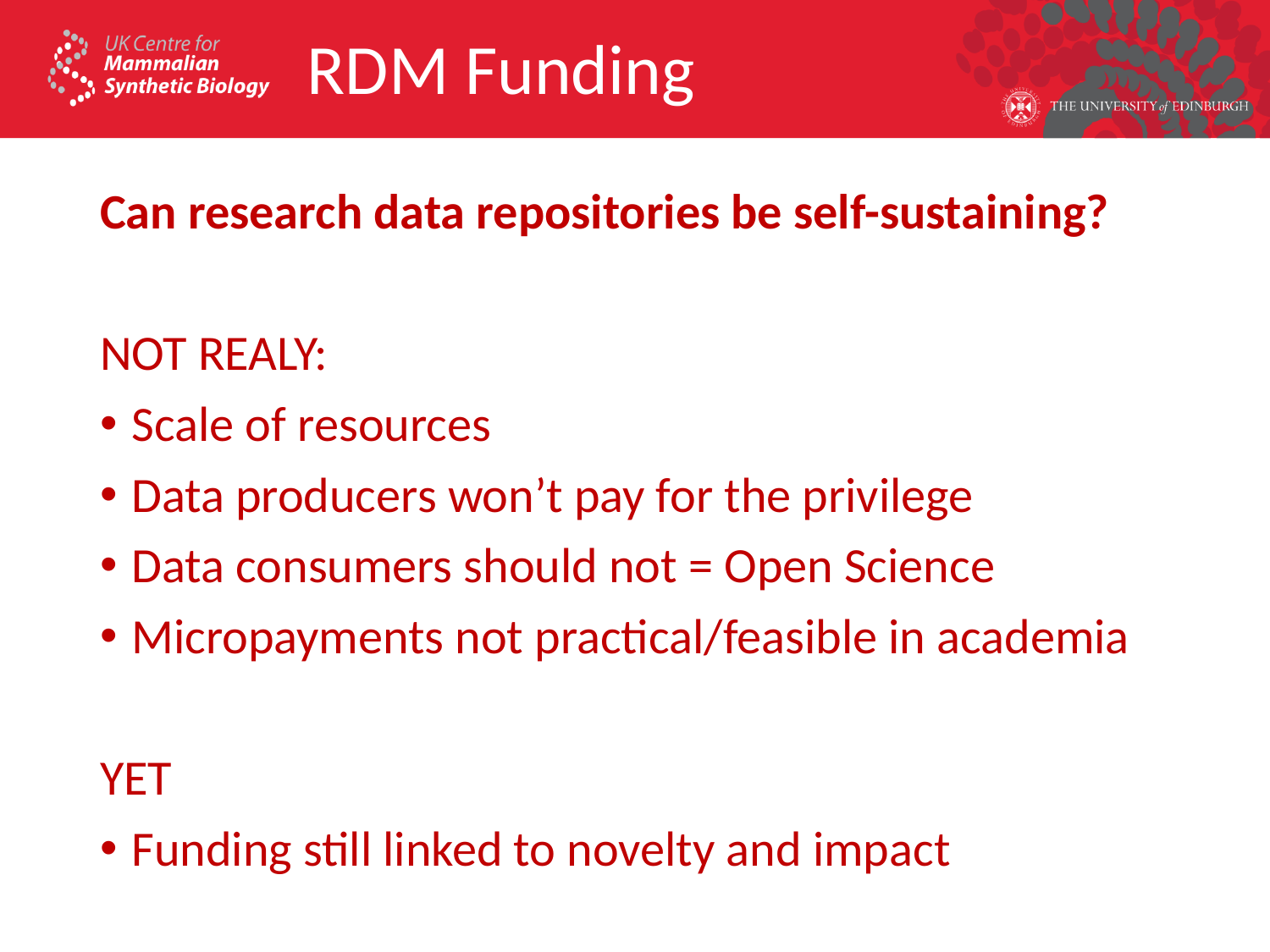

# RDM Funding
Can research data repositories be self-sustaining?

NOT REALY:
Scale of resources
Data producers won’t pay for the privilege
Data consumers should not = Open Science
Micropayments not practical/feasible in academia

YET
Funding still linked to novelty and impact